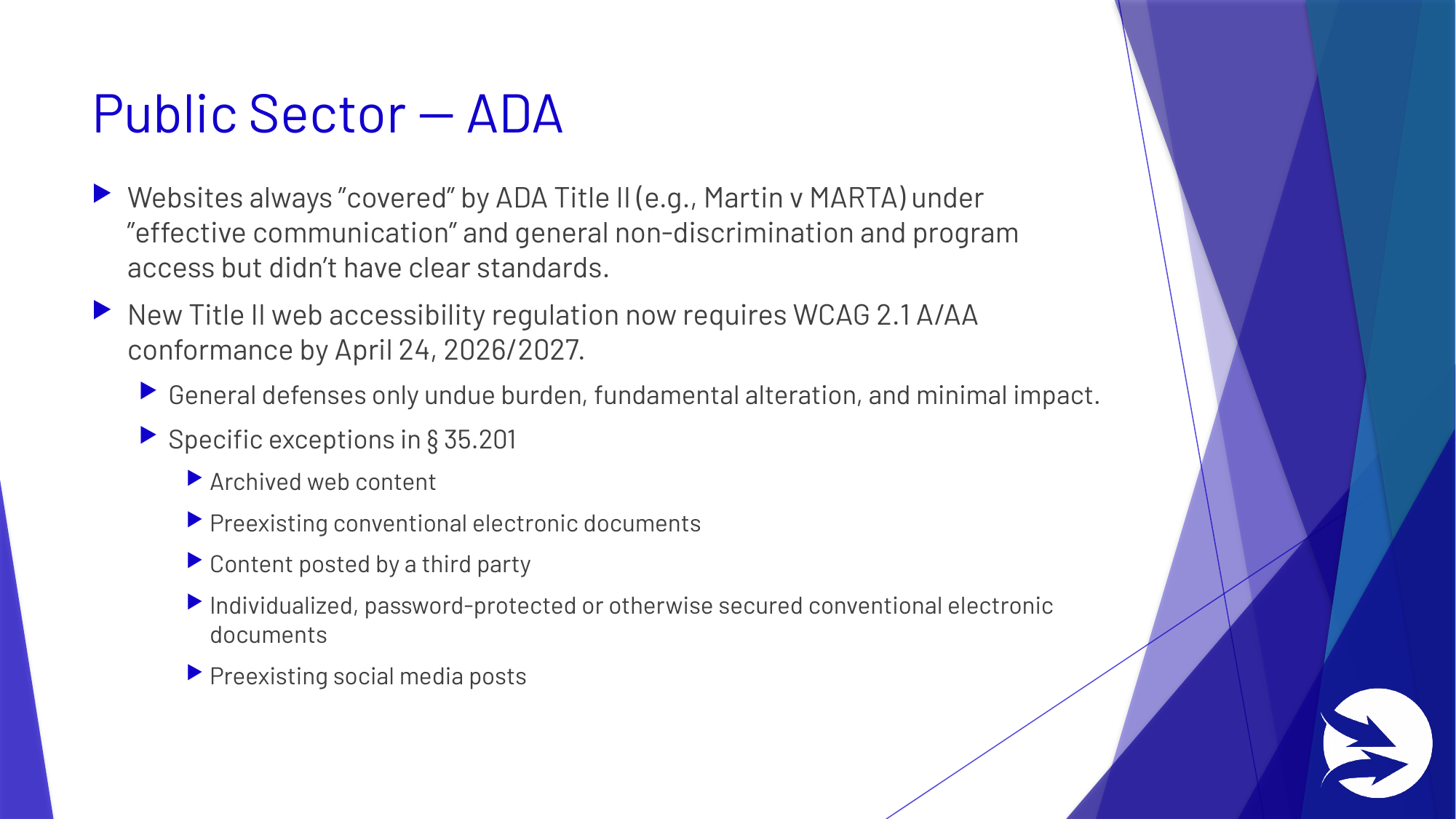

# Public Sector -- ADA
Websites always ”covered” by ADA Title II (e.g., Martin v MARTA) under ”effective communication” and general non-discrimination and program access but didn’t have clear standards.
New Title II web accessibility regulation now requires WCAG 2.1 A/AA conformance by April 24, 2026/2027.
General defenses only undue burden, fundamental alteration, and minimal impact.
Specific exceptions in § 35.201
Archived web content
Preexisting conventional electronic documents
Content posted by a third party
Individualized, password-protected or otherwise secured conventional electronic documents
Preexisting social media posts